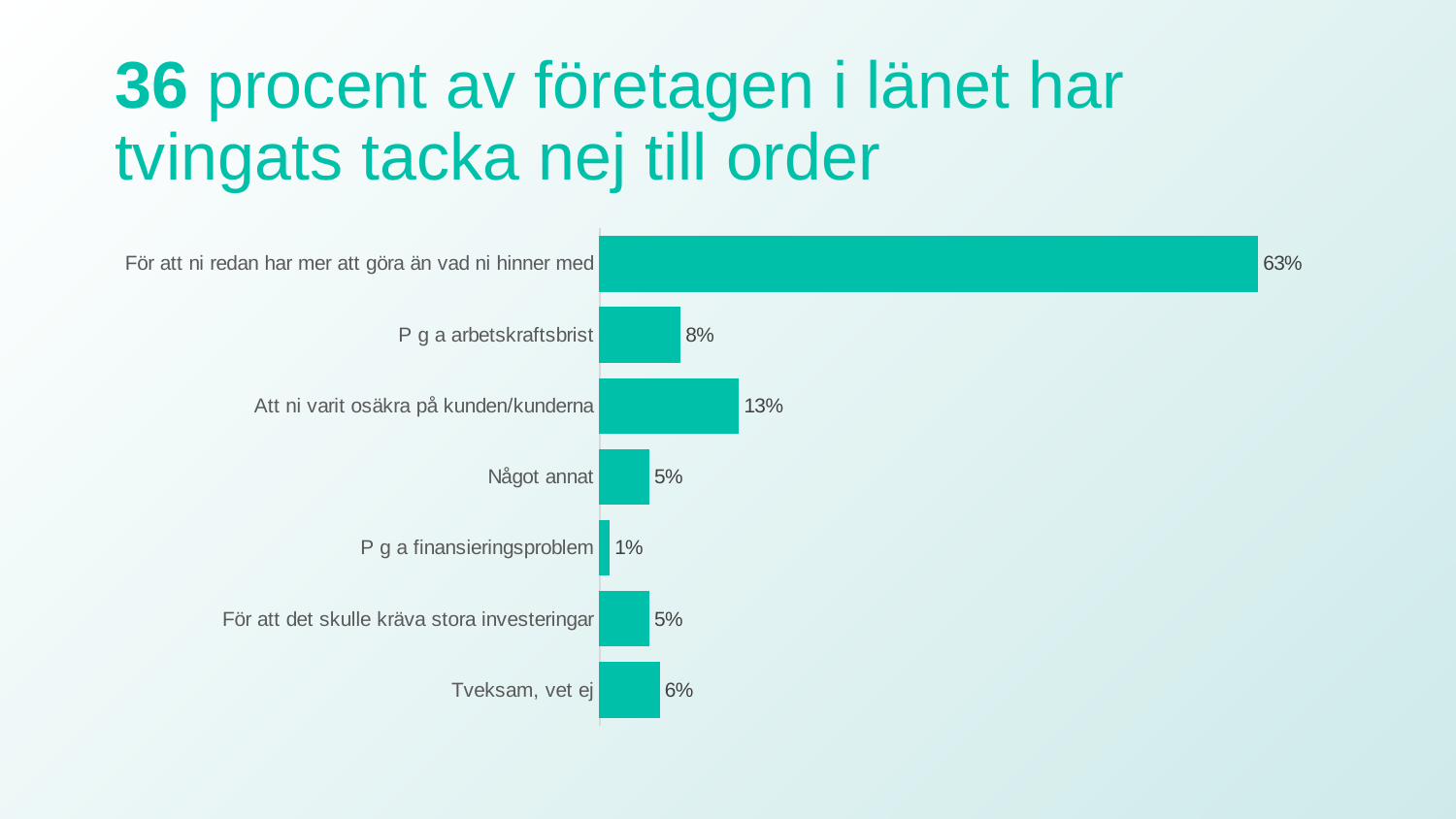

# 36 procent av företagen i länet har tvingats tacka nej till order

### Chart

| Category | Blekinge län |
|---|---|
| För att ni redan har mer att göra än vad ni hinner med | 0.63 |
| P g a arbetskraftsbrist | 0.077 |
| Att ni varit osäkra på kunden/kunderna | 0.133 |
| Något annat | 0.047 |
| P g a finansieringsproblem | 0.009 |
| För att det skulle kräva stora investeringar | 0.047 |
| Tveksam, vet ej | 0.057 |